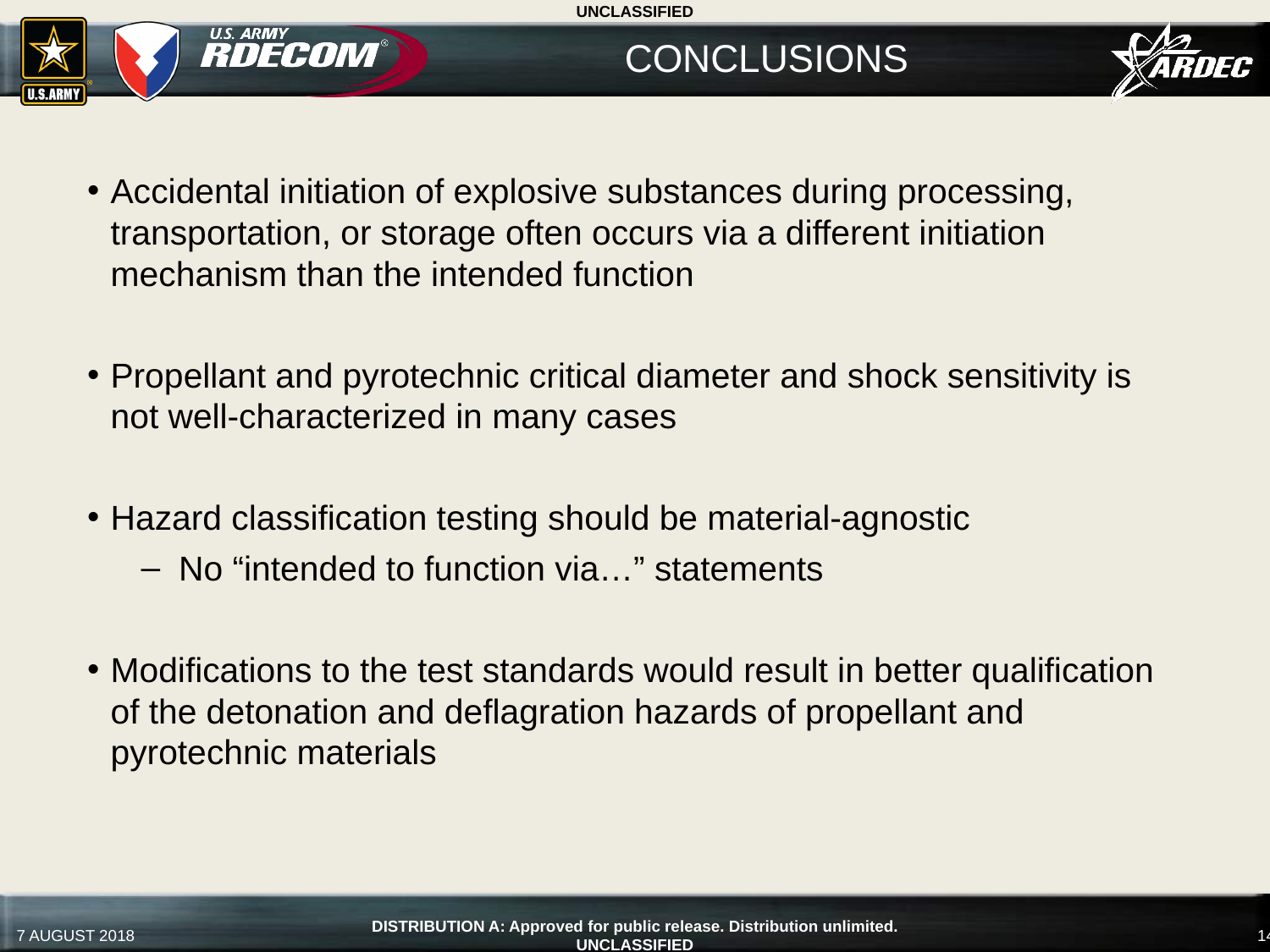

# Conclusions
Accidental initiation of explosive substances during processing, transportation, or storage often occurs via a different initiation mechanism than the intended function

Propellant and pyrotechnic critical diameter and shock sensitivity is not well-characterized in many cases

Hazard classification testing should be material-agnostic
No “intended to function via…” statements

Modifications to the test standards would result in better qualification of the detonation and deflagration hazards of propellant and pyrotechnic materials